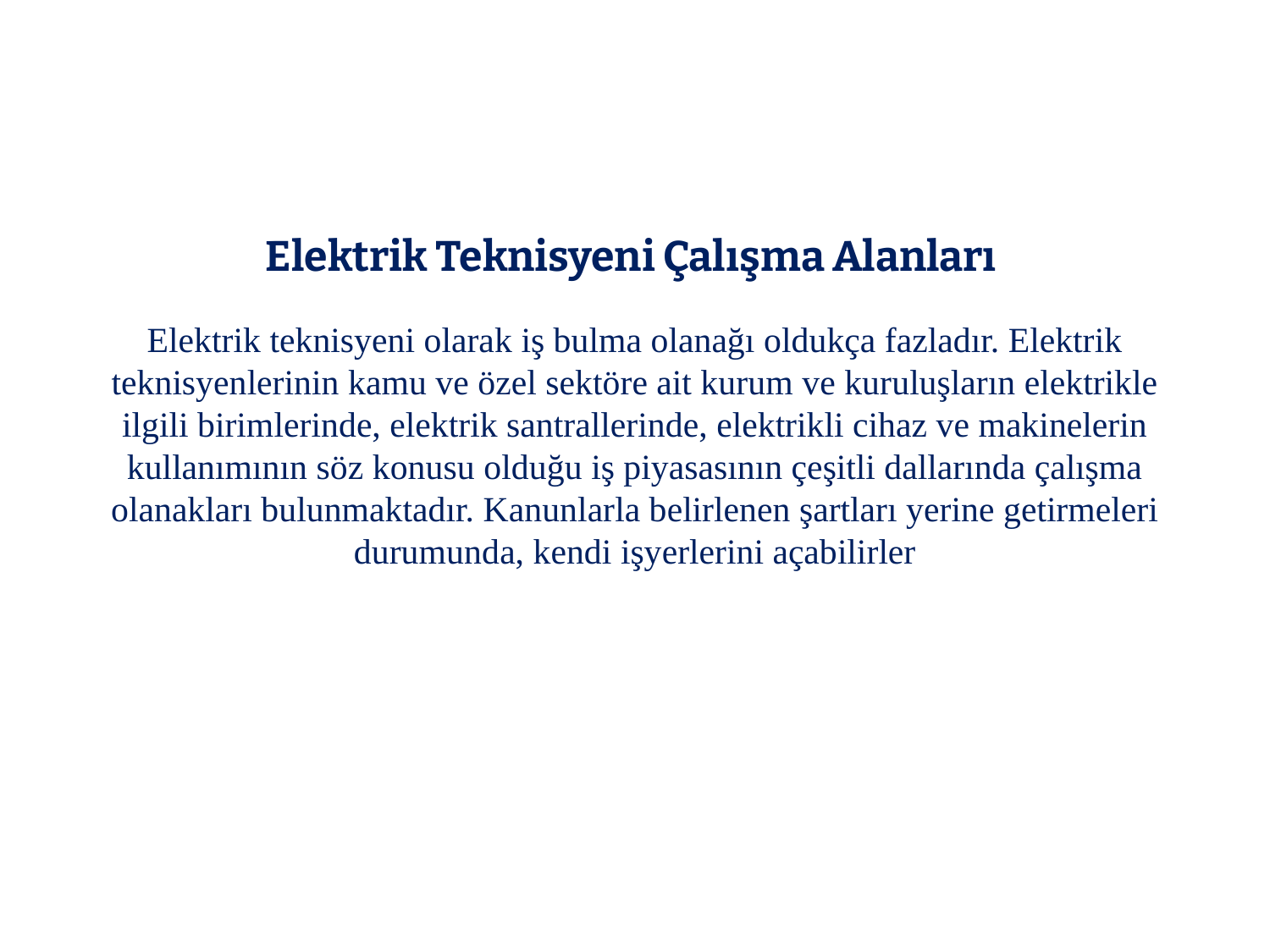

Elektrik Teknisyeni Çalışma Alanları
Elektrik teknisyeni olarak iş bulma olanağı oldukça fazladır. Elektrik teknisyenlerinin kamu ve özel sektöre ait kurum ve kuruluşların elektrikle ilgili birimlerinde, elektrik santrallerinde, elektrikli cihaz ve makinelerin kullanımının söz konusu olduğu iş piyasasının çeşitli dallarında çalışma olanakları bulunmaktadır. Kanunlarla belirlenen şartları yerine getirmeleri durumunda, kendi işyerlerini açabilirler